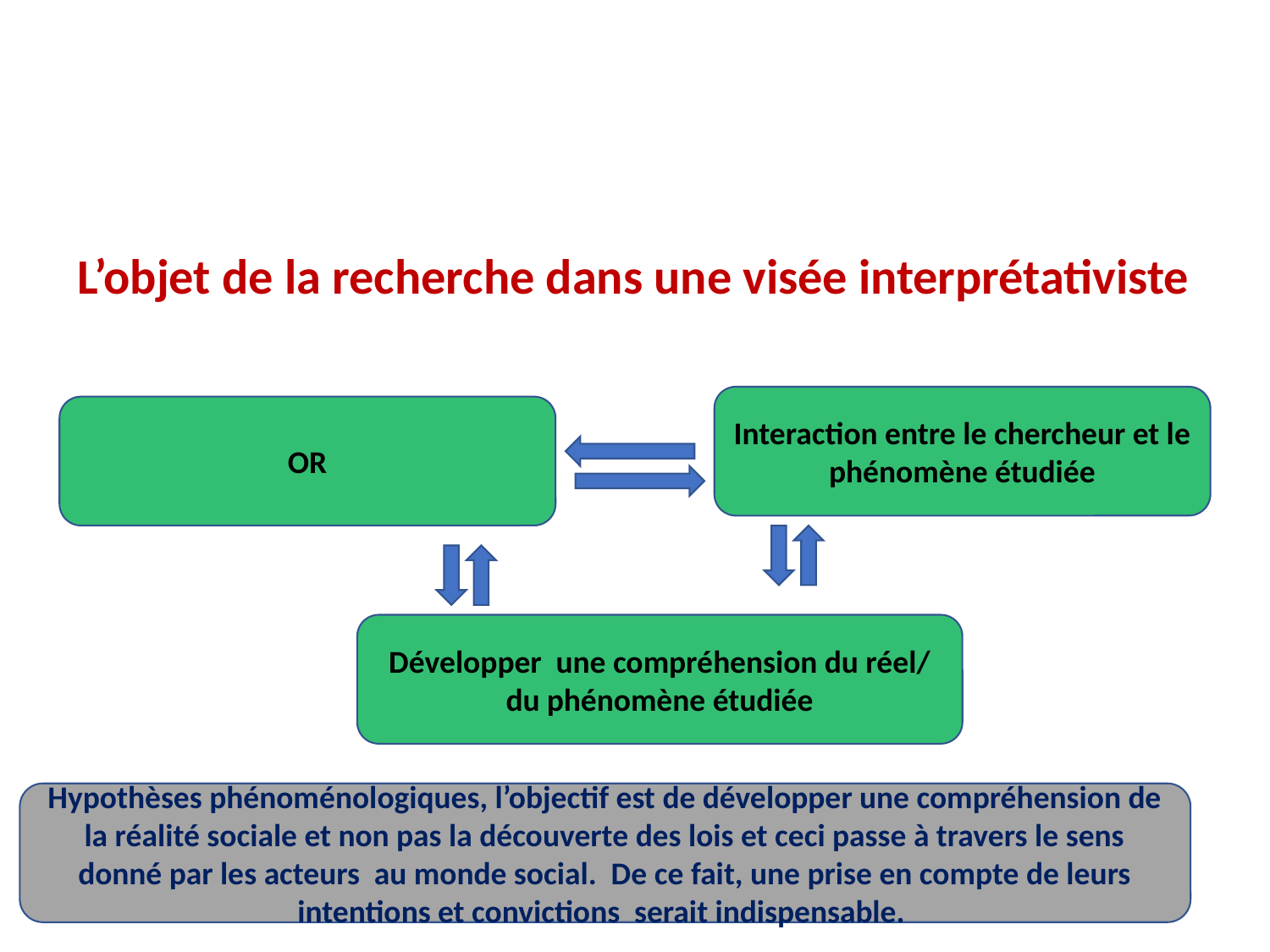

L’objet de la recherche dans une visée interprétativiste

Interaction entre le chercheur et le phénomène étudiée
OR

Développer  une compréhension du réel/ du phénomène étudiée
Hypothèses phénoménologiques, l’objectif est de développer une compréhension de la réalité sociale et non pas la découverte des lois et ceci passe à travers le sens donné par les acteurs  au monde social.  De ce fait, une prise en compte de leurs intentions et convictions  serait indispensable.
11